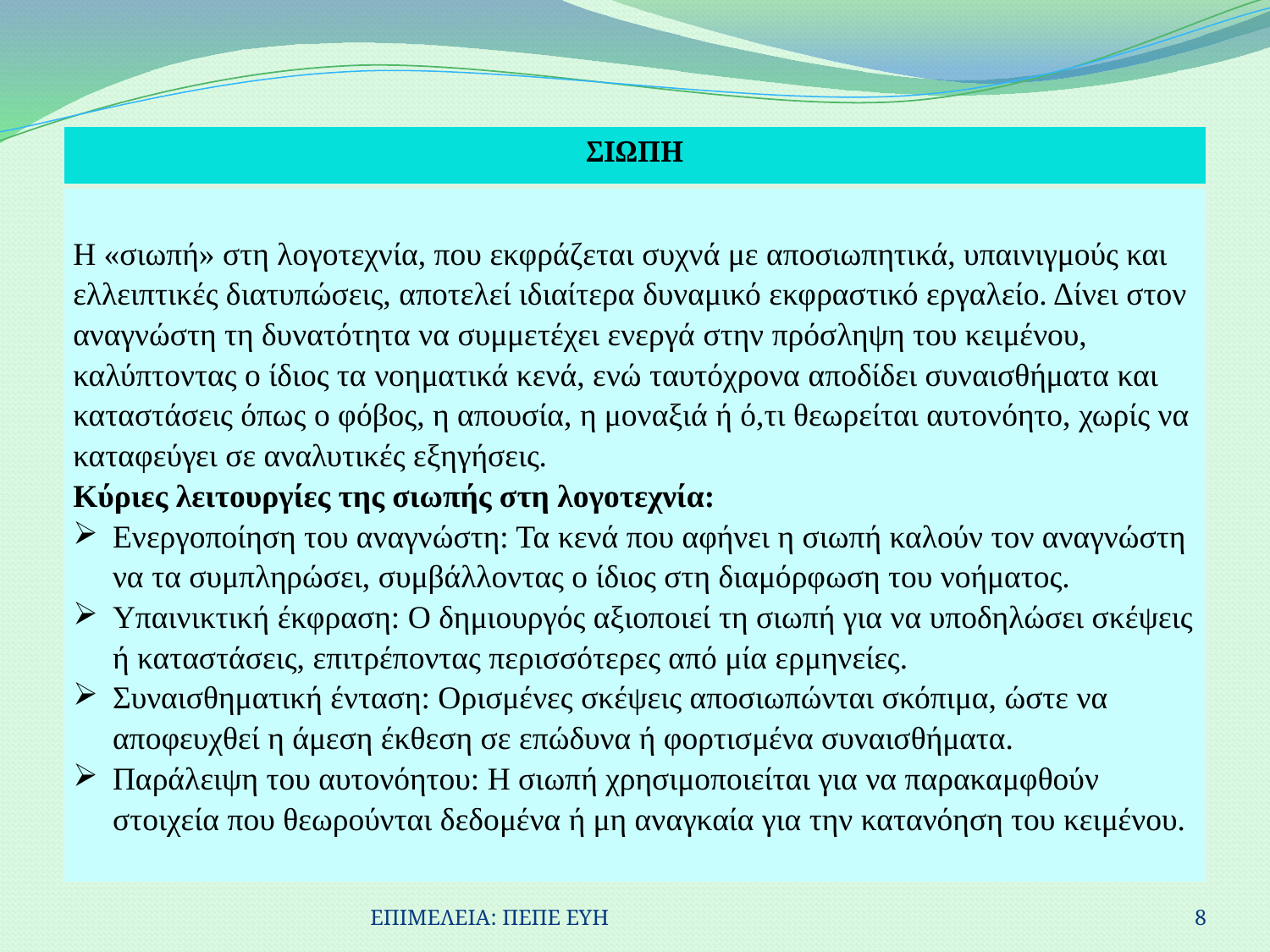

| ΣΙΩΠΗ |
| --- |
| Η «σιωπή» στη λογοτεχνία, που εκφράζεται συχνά με αποσιωπητικά, υπαινιγμούς και ελλειπτικές διατυπώσεις, αποτελεί ιδιαίτερα δυναμικό εκφραστικό εργαλείο. Δίνει στον αναγνώστη τη δυνατότητα να συμμετέχει ενεργά στην πρόσληψη του κειμένου, καλύπτοντας ο ίδιος τα νοηματικά κενά, ενώ ταυτόχρονα αποδίδει συναισθήματα και καταστάσεις όπως ο φόβος, η απουσία, η μοναξιά ή ό,τι θεωρείται αυτονόητο, χωρίς να καταφεύγει σε αναλυτικές εξηγήσεις. Κύριες λειτουργίες της σιωπής στη λογοτεχνία: Ενεργοποίηση του αναγνώστη: Τα κενά που αφήνει η σιωπή καλούν τον αναγνώστη να τα συμπληρώσει, συμβάλλοντας ο ίδιος στη διαμόρφωση του νοήματος. Υπαινικτική έκφραση: Ο δημιουργός αξιοποιεί τη σιωπή για να υποδηλώσει σκέψεις ή καταστάσεις, επιτρέποντας περισσότερες από μία ερμηνείες. Συναισθηματική ένταση: Ορισμένες σκέψεις αποσιωπώνται σκόπιμα, ώστε να αποφευχθεί η άμεση έκθεση σε επώδυνα ή φορτισμένα συναισθήματα. Παράλειψη του αυτονόητου: Η σιωπή χρησιμοποιείται για να παρακαμφθούν στοιχεία που θεωρούνται δεδομένα ή μη αναγκαία για την κατανόηση του κειμένου. |
ΕΠΙΜΕΛΕΙΑ: ΠΕΠΕ ΕΥΗ
8